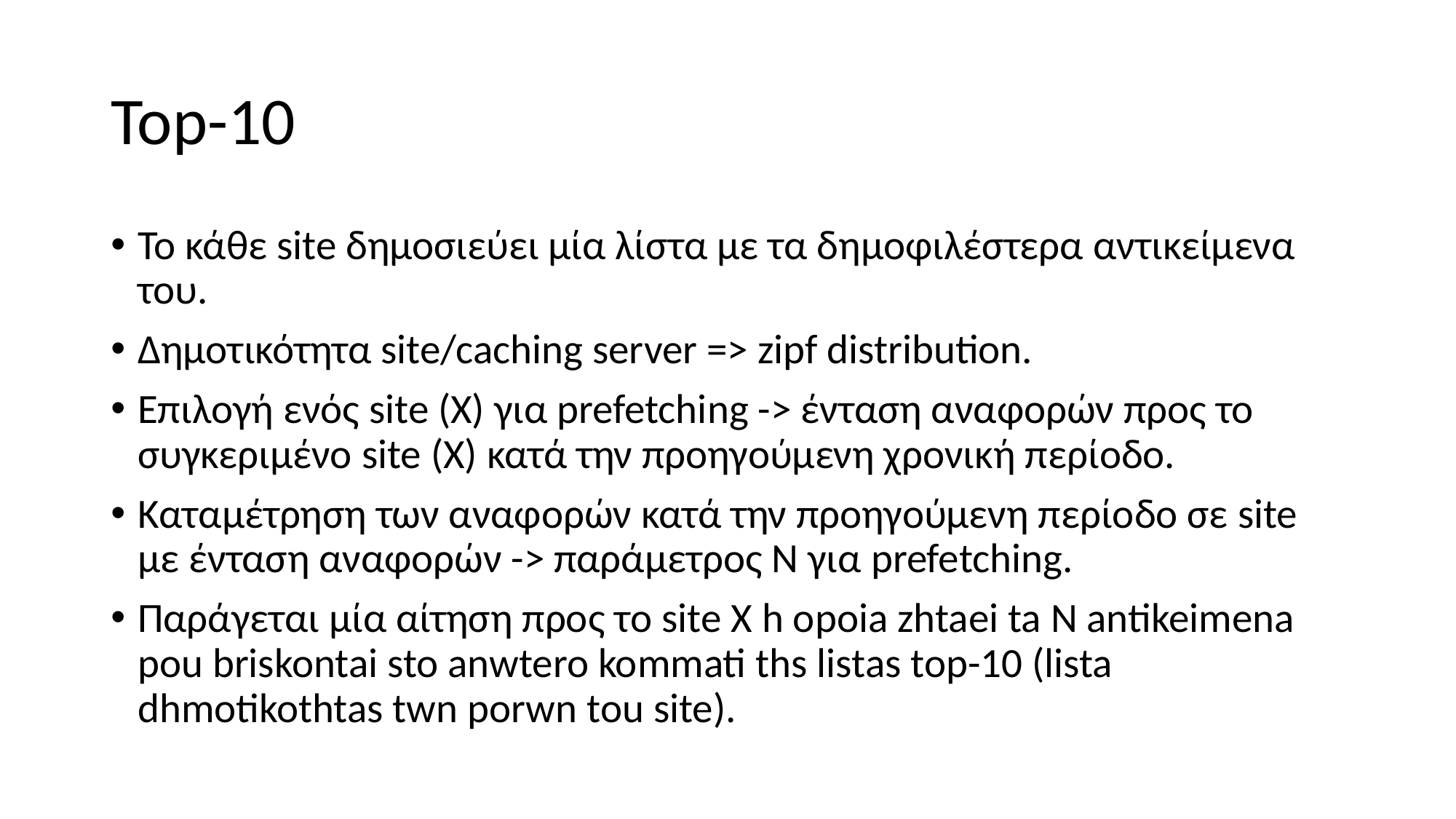

# Top-10
Το κάθε site δημοσιεύει μία λίστα με τα δημοφιλέστερα αντικείμενα του.
Δημοτικότητα site/caching server => zipf distribution.
Επιλογή ενός site (Χ) για prefetching -> ένταση αναφορών προς το συγκεριμένο site (Χ) κατά την προηγούμενη χρονική περίοδο.
Καταμέτρηση των αναφορών κατά την προηγούμενη περίοδο σε site με ένταση αναφορών -> παράμετρος Ν για prefetching.
Παράγεται μία αίτηση προς το site Χ h opoia zhtaei ta N antikeimena pou briskontai sto anwtero kommati ths listas top-10 (lista dhmotikothtas twn porwn tou site).